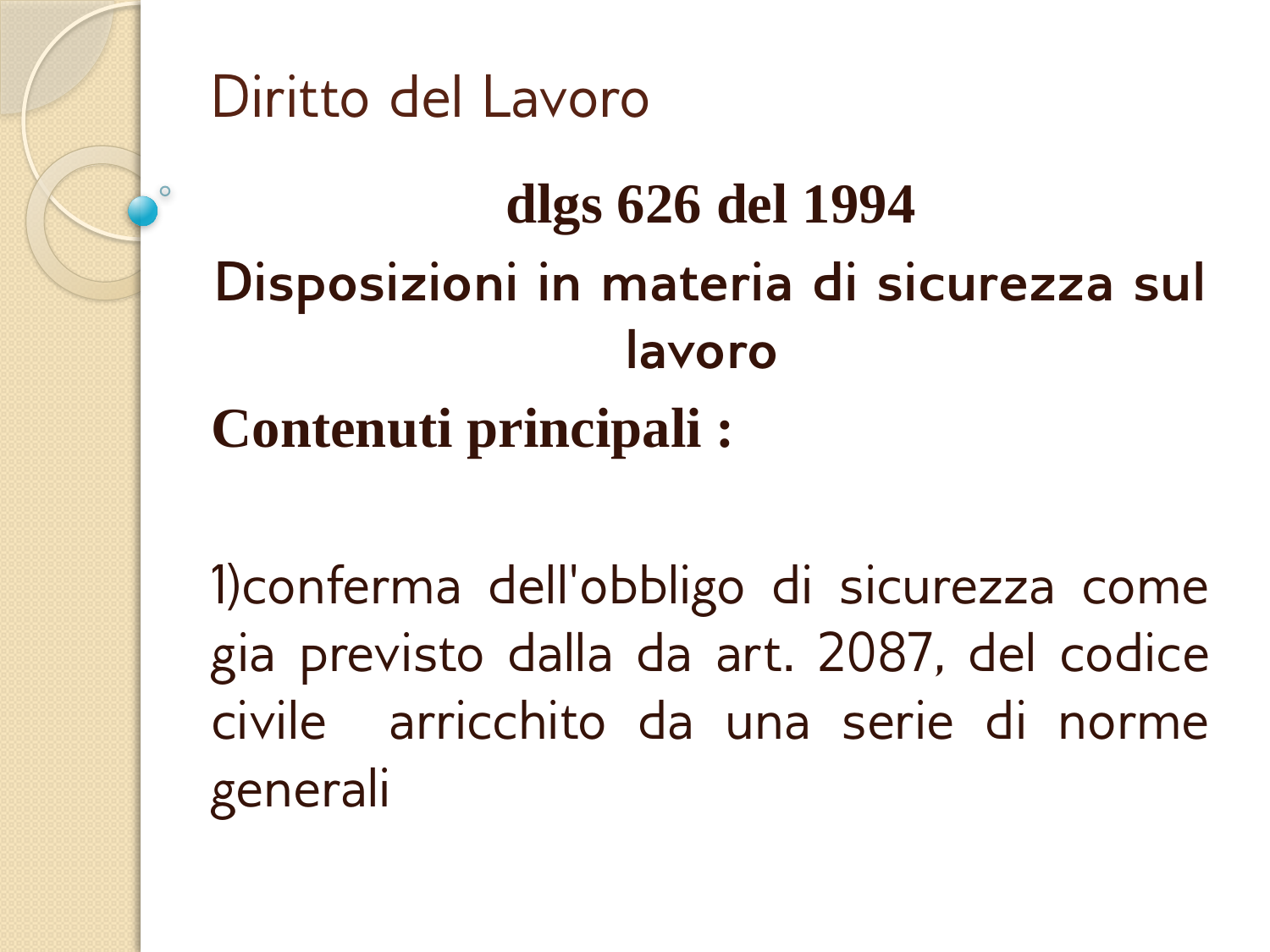

# Diritto del Lavoro
dlgs 626 del 1994
Disposizioni in materia di sicurezza sul lavoro
Contenuti principali :

1)conferma dell'obbligo di sicurezza come gia previsto dalla da art. 2087, del codice civile  arricchito da una serie di norme generali